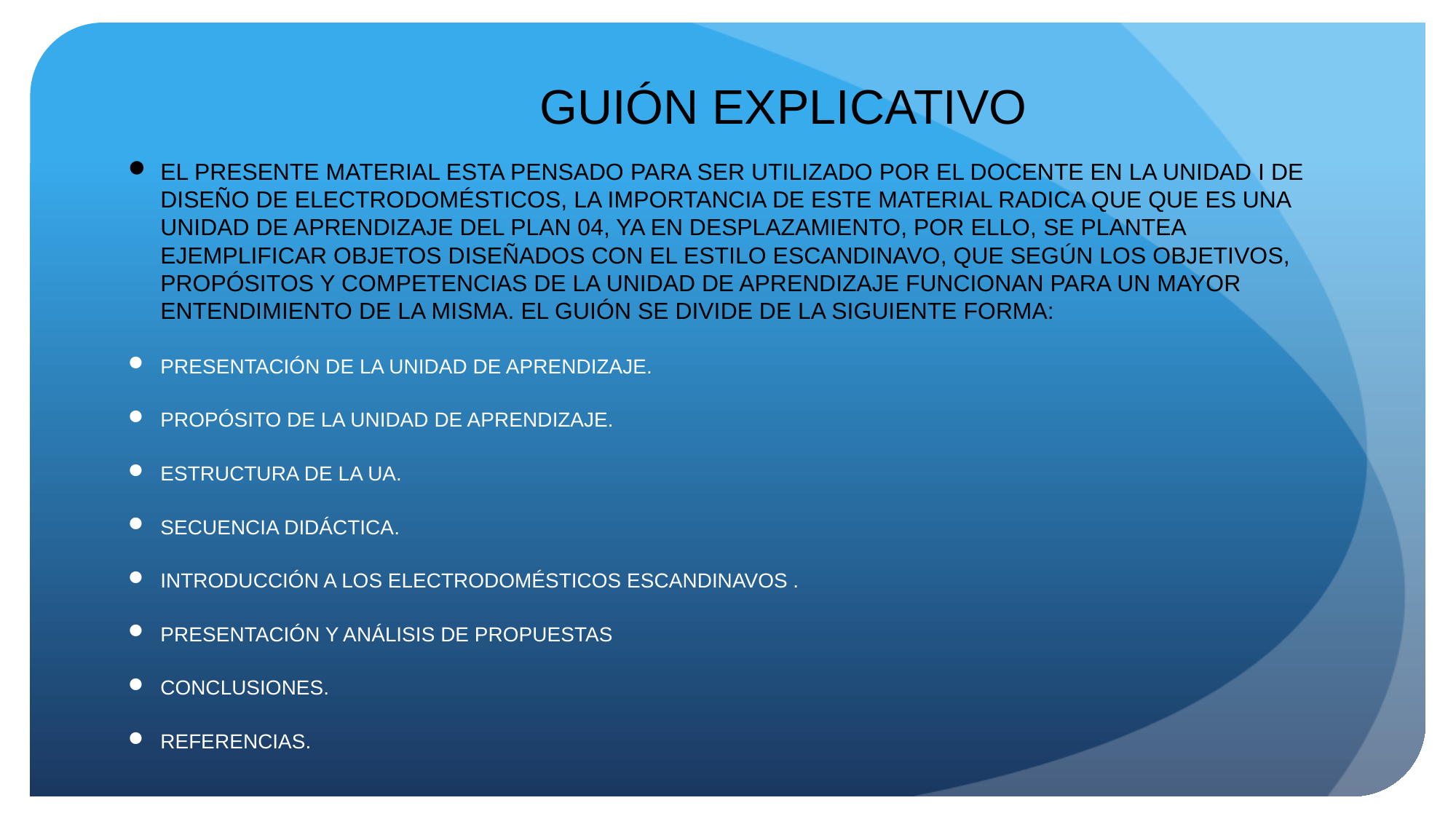

# GUIÓN EXPLICATIVO
EL PRESENTE MATERIAL ESTA PENSADO PARA SER UTILIZADO POR EL DOCENTE EN LA UNIDAD I DE DISEÑO DE ELECTRODOMÉSTICOS, LA IMPORTANCIA DE ESTE MATERIAL RADICA QUE QUE ES UNA UNIDAD DE APRENDIZAJE DEL PLAN 04, YA EN DESPLAZAMIENTO, POR ELLO, SE PLANTEA EJEMPLIFICAR OBJETOS DISEÑADOS CON EL ESTILO ESCANDINAVO, QUE SEGÚN LOS OBJETIVOS, PROPÓSITOS Y COMPETENCIAS DE LA UNIDAD DE APRENDIZAJE FUNCIONAN PARA UN MAYOR ENTENDIMIENTO DE LA MISMA. EL GUIÓN SE DIVIDE DE LA SIGUIENTE FORMA:
PRESENTACIÓN DE LA UNIDAD DE APRENDIZAJE.
PROPÓSITO DE LA UNIDAD DE APRENDIZAJE.
ESTRUCTURA DE LA UA.
SECUENCIA DIDÁCTICA.
INTRODUCCIÓN A LOS ELECTRODOMÉSTICOS ESCANDINAVOS .
PRESENTACIÓN Y ANÁLISIS DE PROPUESTAS
CONCLUSIONES.
REFERENCIAS.